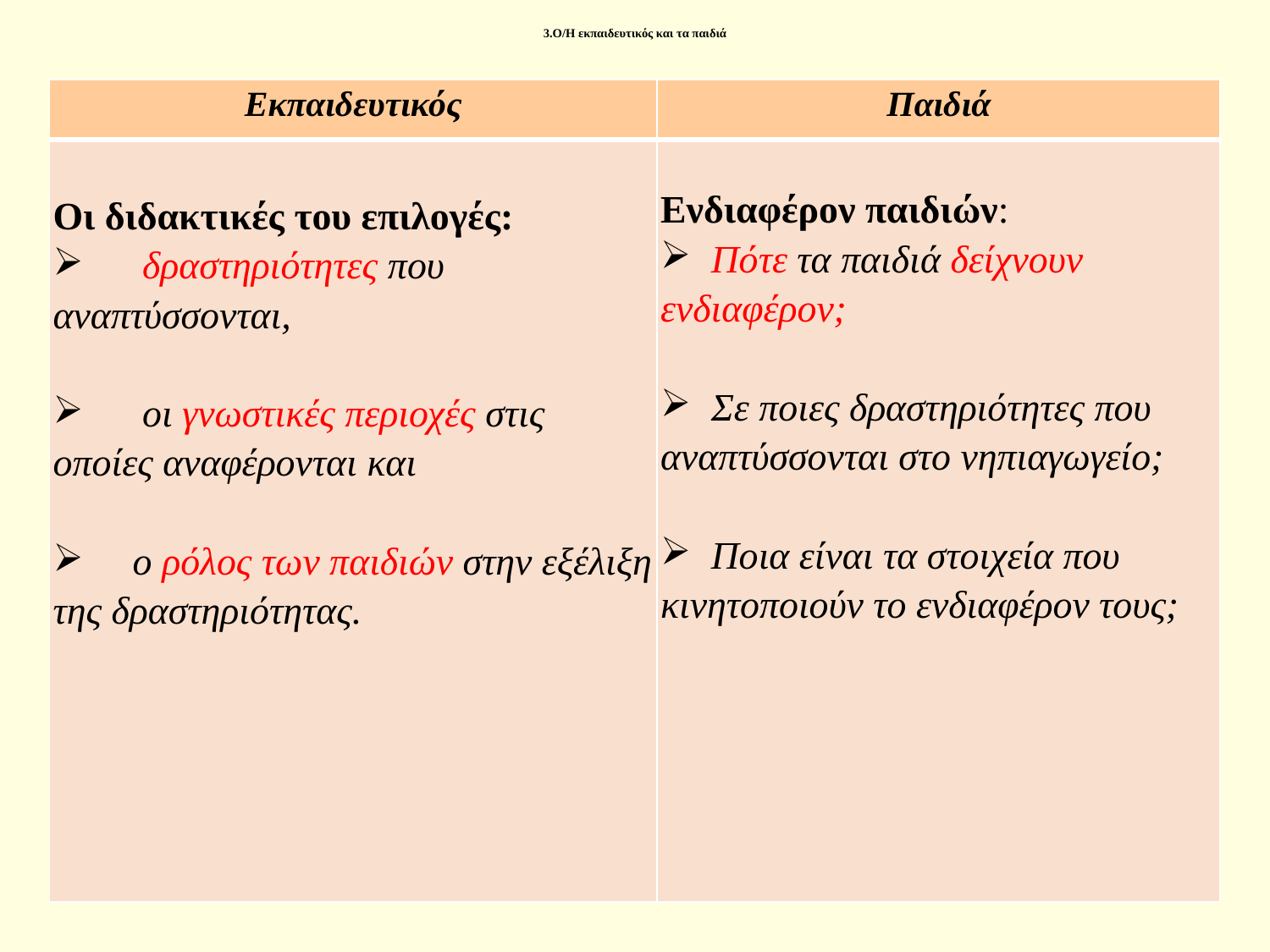

# 3.Ο/Η εκπαιδευτικός και τα παιδιά
| Εκπαιδευτικός | Παιδιά |
| --- | --- |
| Οι διδακτικές του επιλογές: δραστηριότητες που αναπτύσσονται, οι γνωστικές περιοχές στις οποίες αναφέρονται και ο ρόλος των παιδιών στην εξέλιξη της δραστηριότητας. | Ενδιαφέρον παιδιών: Πότε τα παιδιά δείχνουν ενδιαφέρον; Σε ποιες δραστηριότητες που αναπτύσσονται στο νηπιαγωγείο; Ποια είναι τα στοιχεία που κινητοποιούν το ενδιαφέρον τους; |